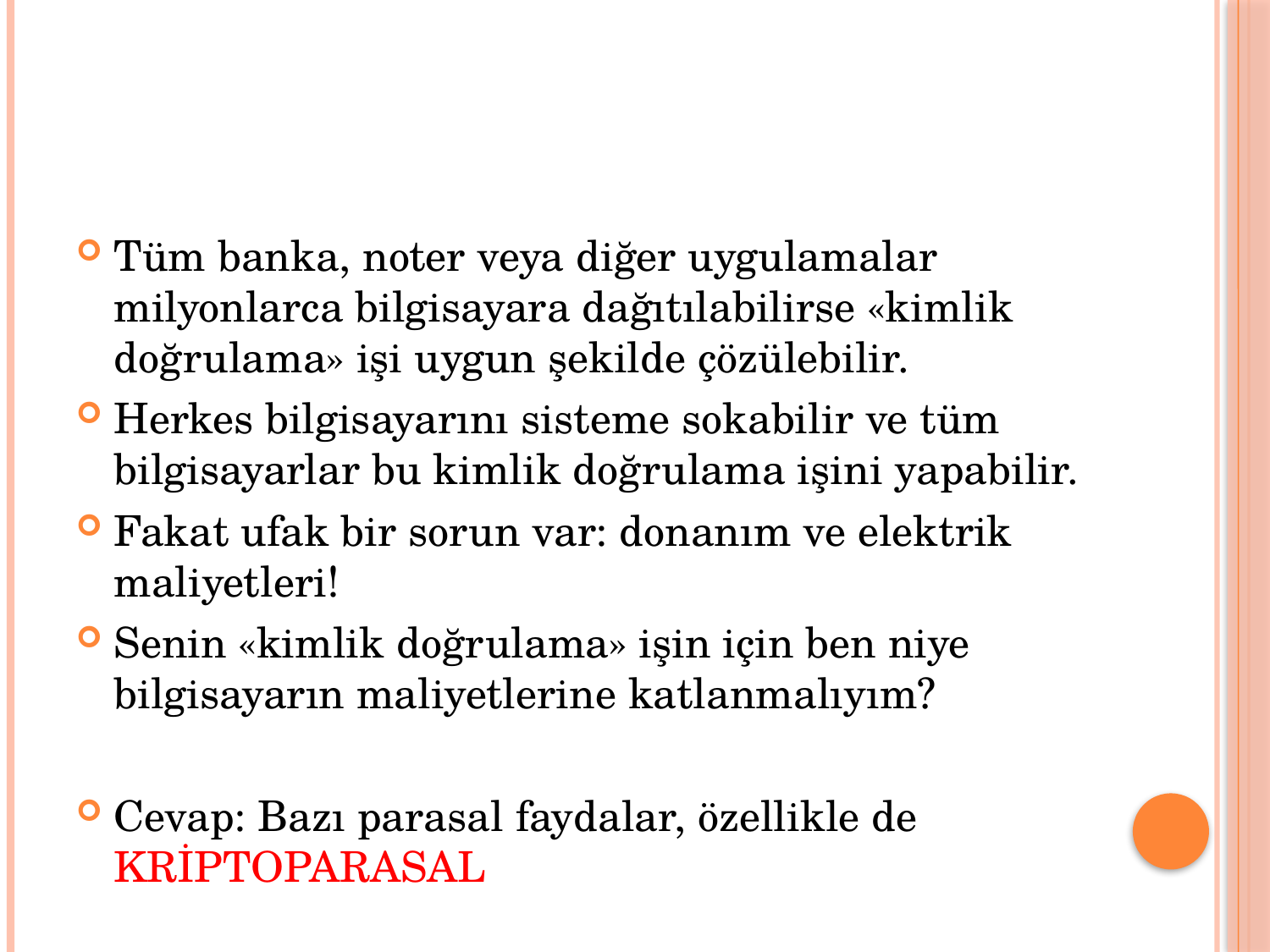

#
Tüm banka, noter veya diğer uygulamalar milyonlarca bilgisayara dağıtılabilirse «kimlik doğrulama» işi uygun şekilde çözülebilir.
Herkes bilgisayarını sisteme sokabilir ve tüm bilgisayarlar bu kimlik doğrulama işini yapabilir.
Fakat ufak bir sorun var: donanım ve elektrik maliyetleri!
Senin «kimlik doğrulama» işin için ben niye bilgisayarın maliyetlerine katlanmalıyım?

Cevap: Bazı parasal faydalar, özellikle de KRİPTOPARASAL